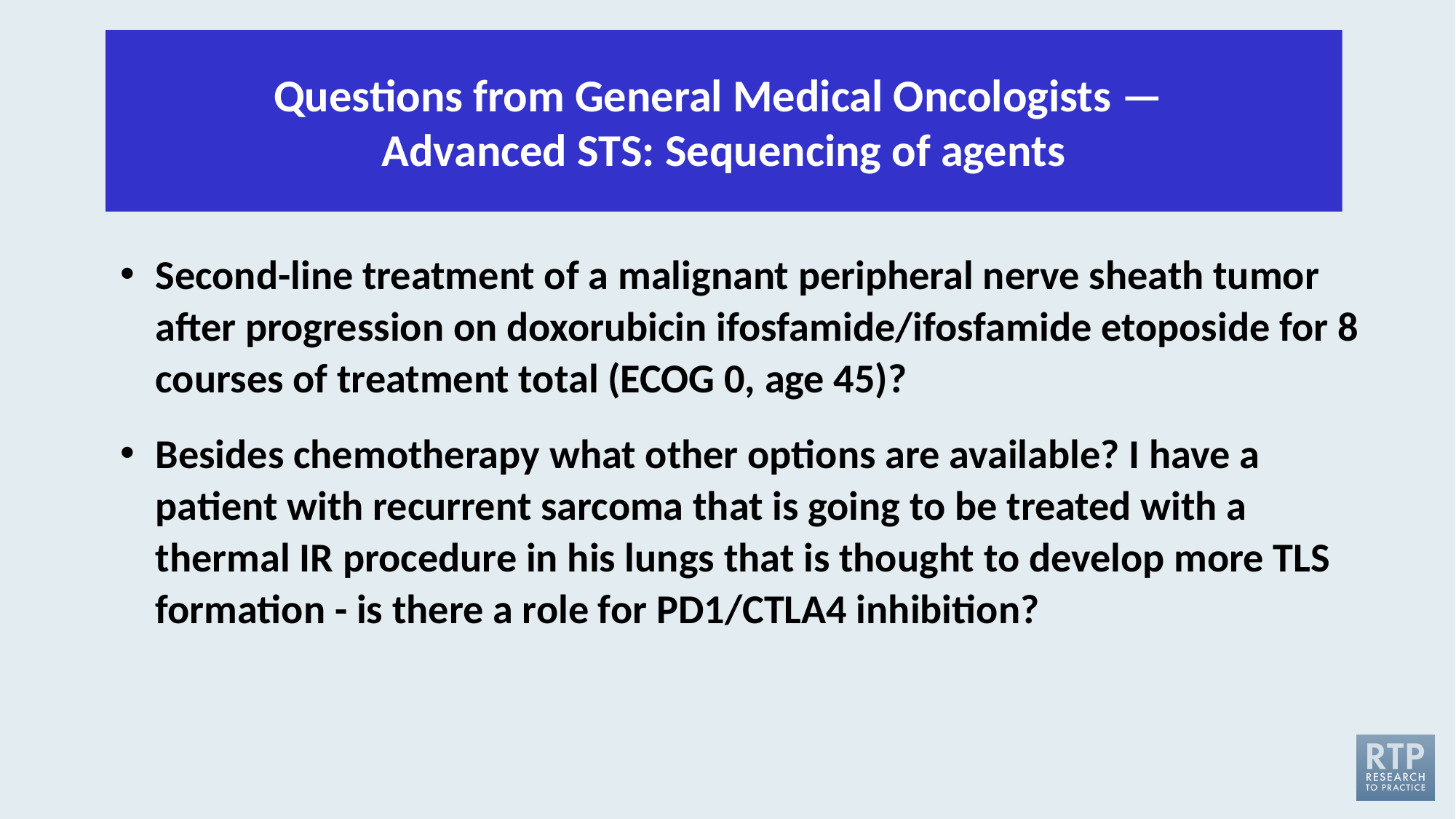

Questions from General Medical Oncologists —
Advanced STS: Sequencing of agents
Second-line treatment of a malignant peripheral nerve sheath tumor after progression on doxorubicin ifosfamide/ifosfamide etoposide for 8 courses of treatment total (ECOG 0, age 45)?
Besides chemotherapy what other options are available? I have a patient with recurrent sarcoma that is going to be treated with a thermal IR procedure in his lungs that is thought to develop more TLS formation - is there a role for PD1/CTLA4 inhibition?